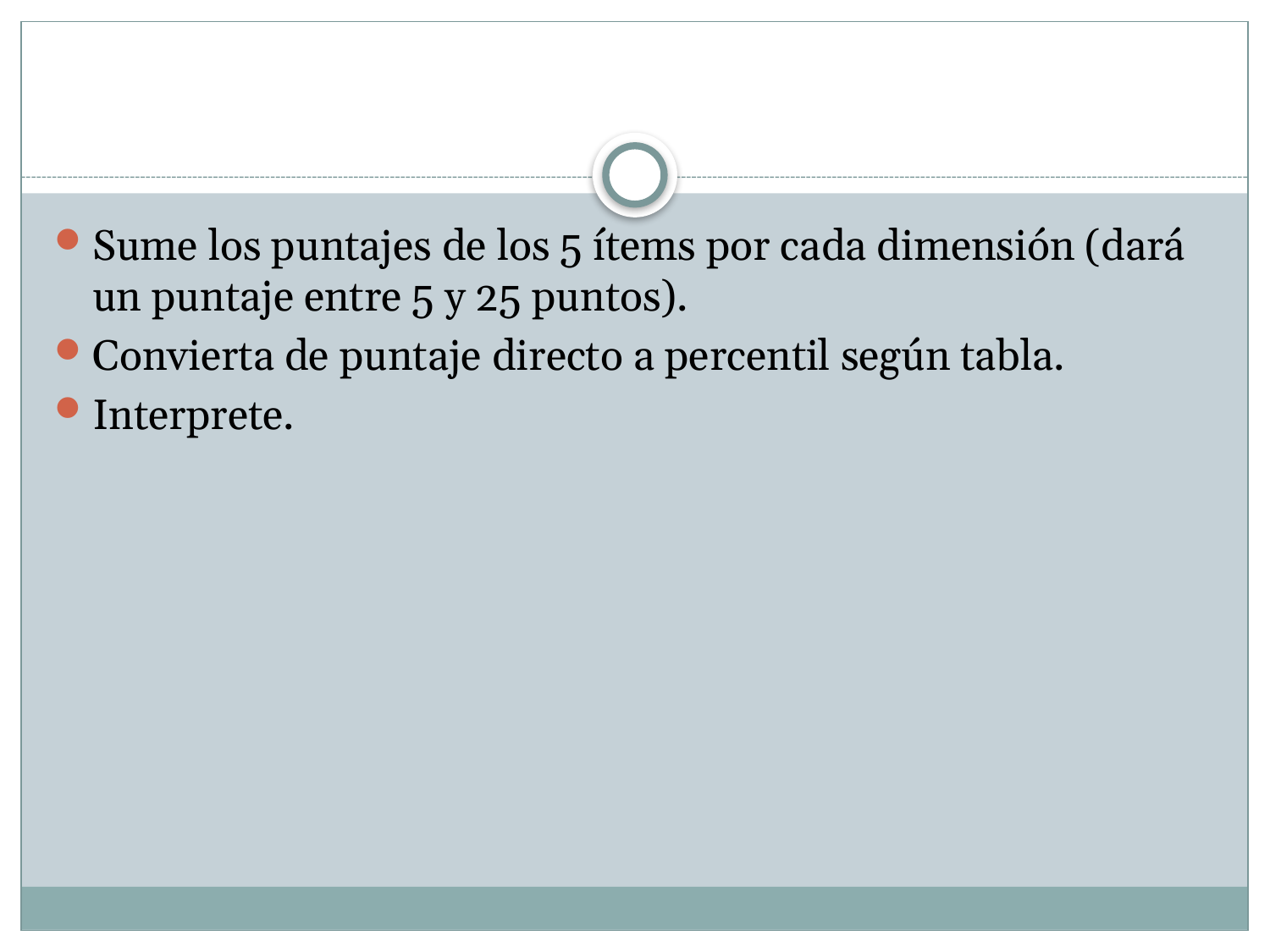

#
Sume los puntajes de los 5 ítems por cada dimensión (dará un puntaje entre 5 y 25 puntos).
Convierta de puntaje directo a percentil según tabla.
Interprete.